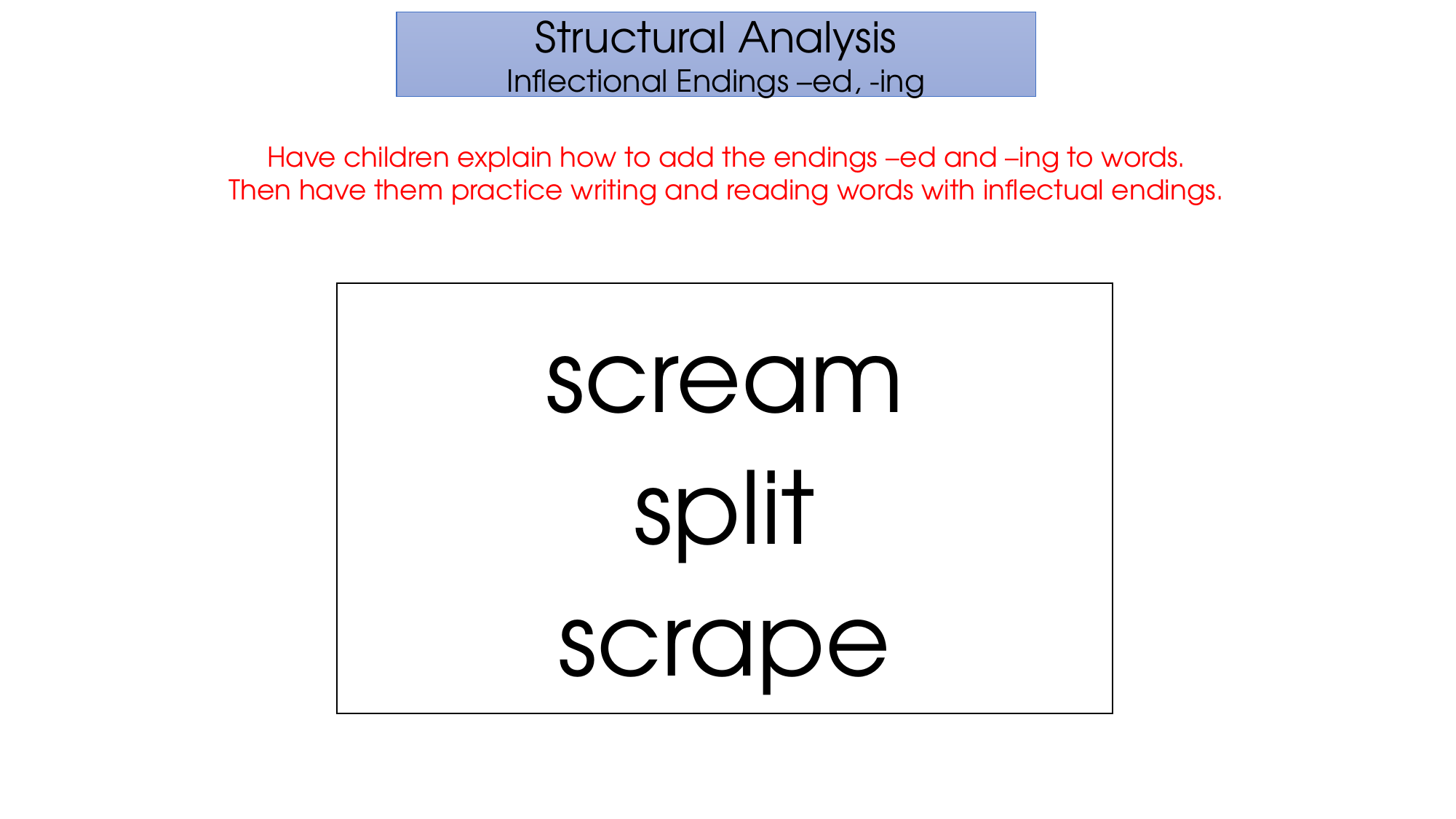

Structural Analysis
Inflectional Endings –ed, -ing
Have children explain how to add the endings –ed and –ing to words.
Then have them practice writing and reading words with inflectual endings.
scream
split
scrape